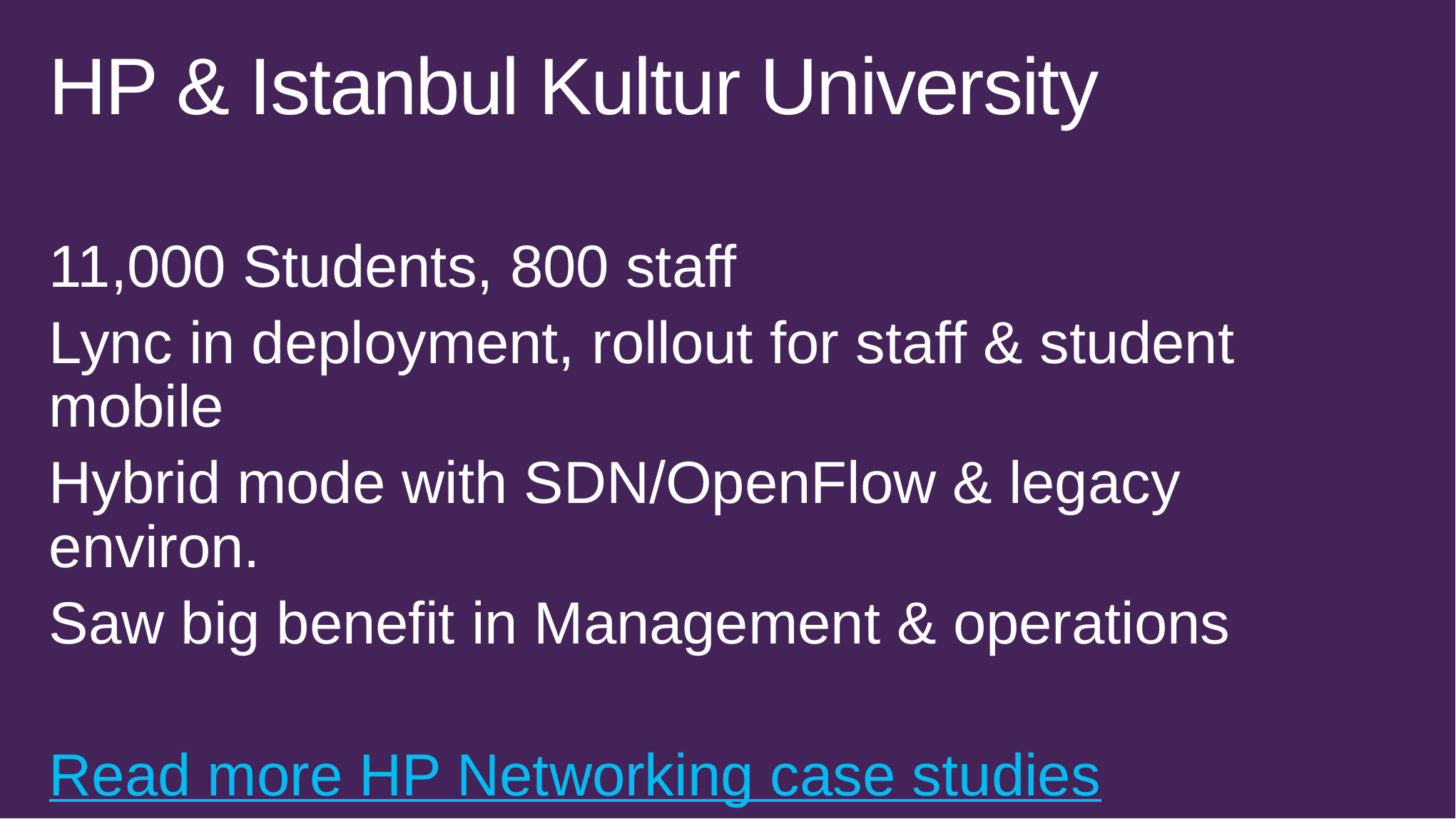

# HP & Istanbul Kultur University

11,000 Students, 800 staff
Lync in deployment, rollout for staff & student mobile
Hybrid mode with SDN/OpenFlow & legacy environ.
Saw big benefit in Management & operations

Read more HP Networking case studies